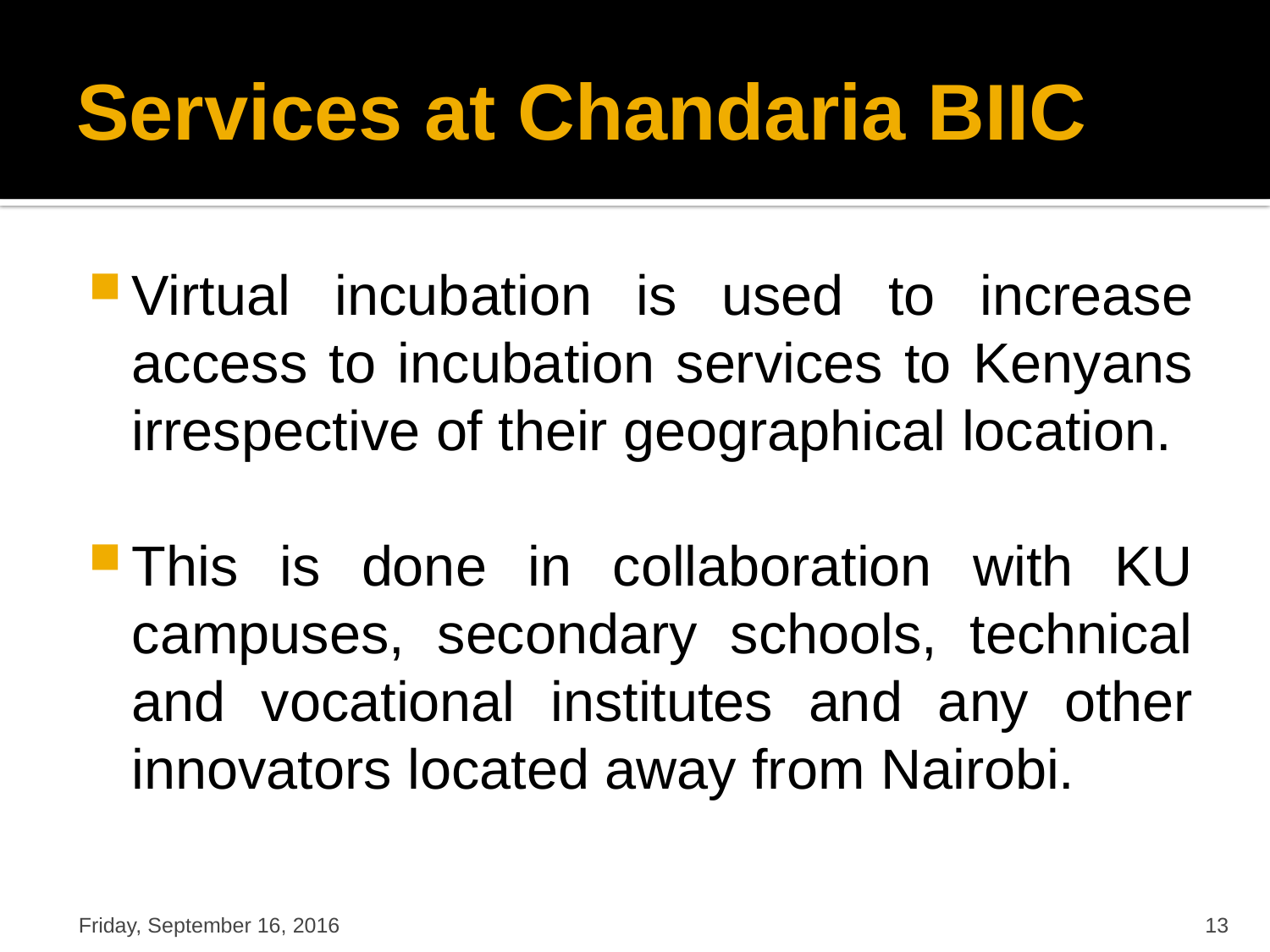

# Services at Chandaria BIIC
Virtual incubation is used to increase access to incubation services to Kenyans irrespective of their geographical location.

This is done in collaboration with KU campuses, secondary schools, technical and vocational institutes and any other innovators located away from Nairobi.
Friday, September 16, 2016
13